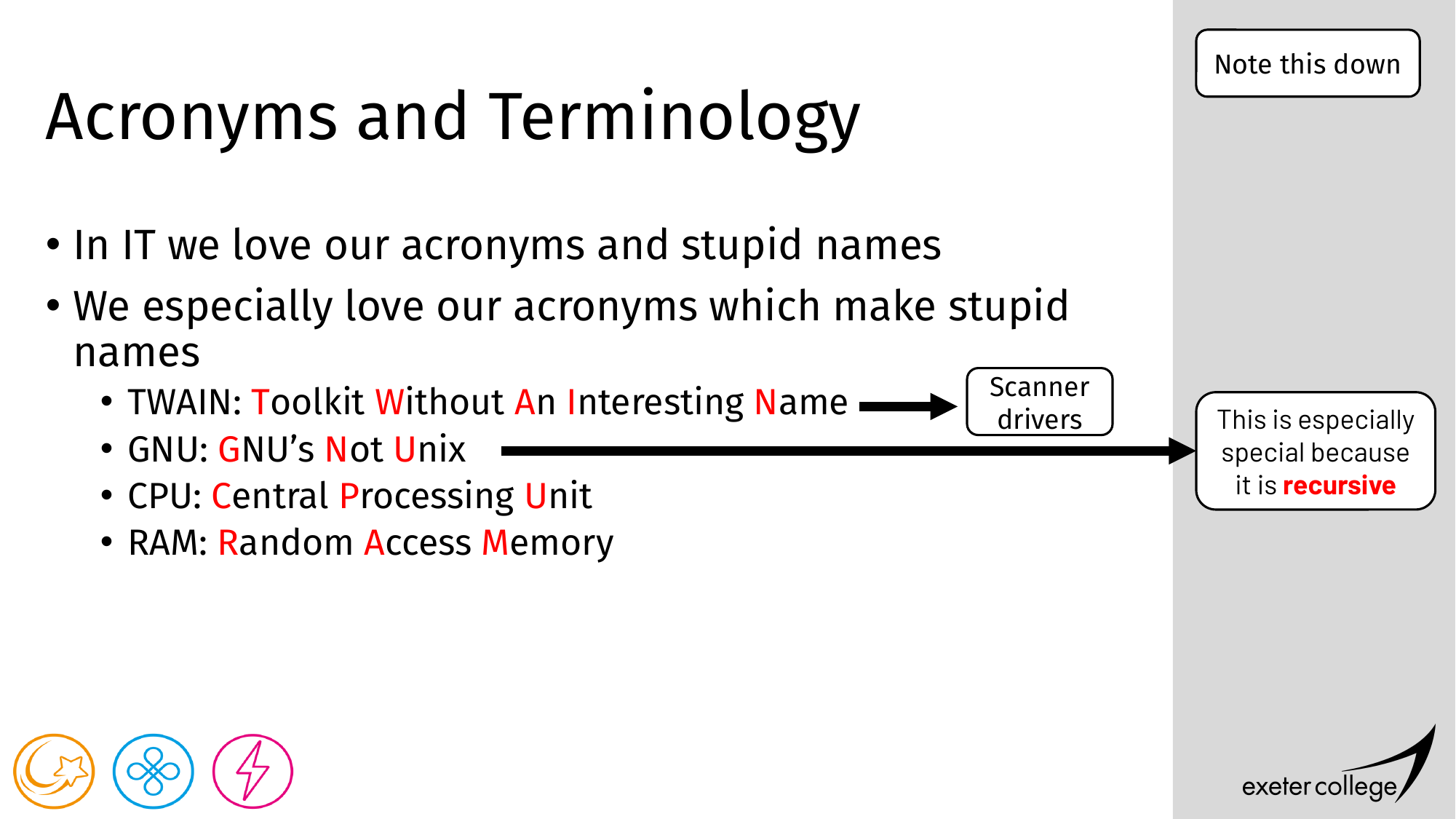

Note this down
# Acronyms and Terminology
In IT we love our acronyms and stupid names
We especially love our acronyms which make stupid names
TWAIN: Toolkit Without An Interesting Name
GNU: GNU’s Not Unix
CPU: Central Processing Unit
RAM: Random Access Memory

Scanner drivers
This is especially special because it is recursive